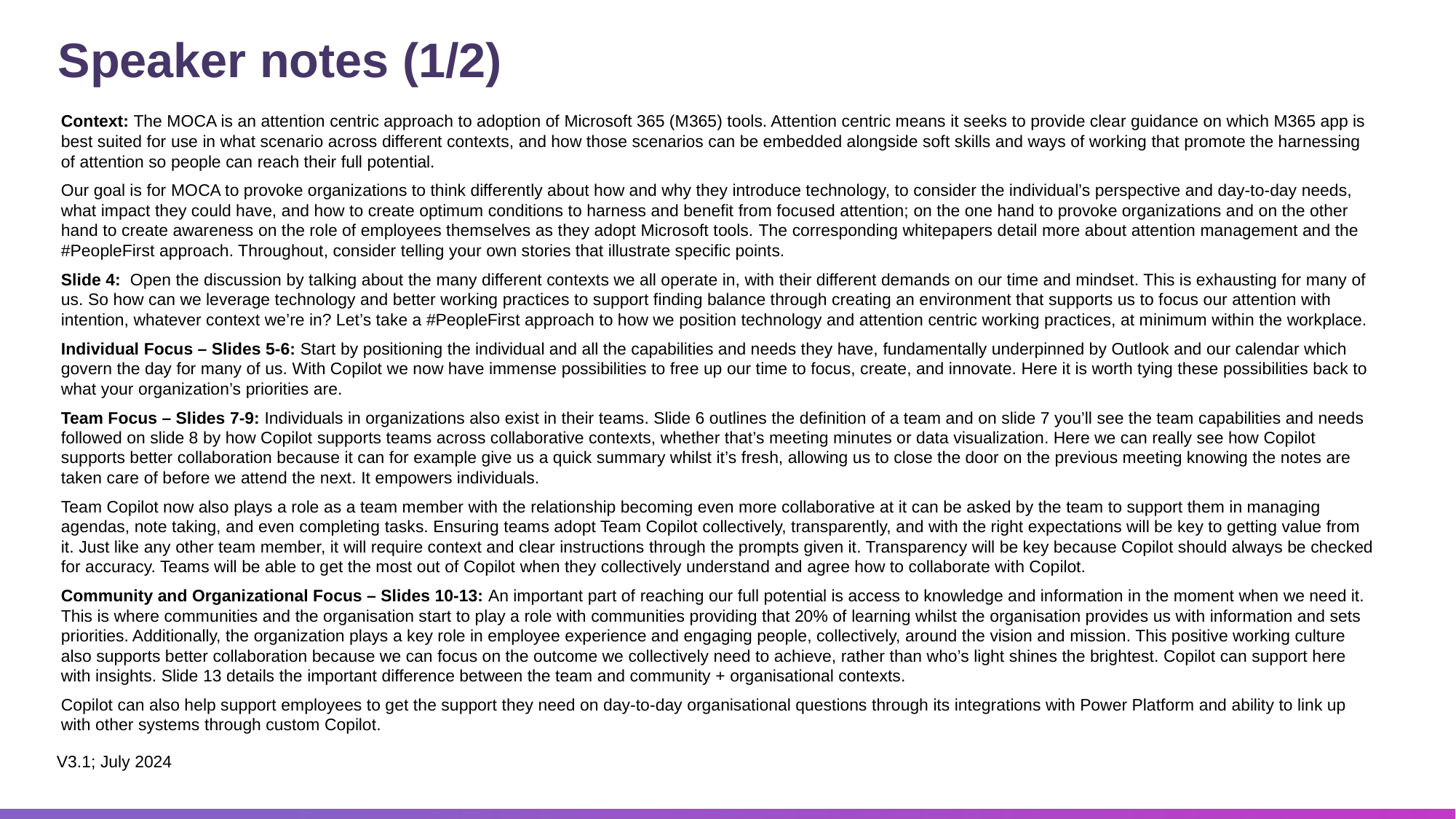

# Speaker notes (1/2)
Context: The MOCA is an attention centric approach to adoption of Microsoft 365 (M365) tools. Attention centric means it seeks to provide clear guidance on which M365 app is best suited for use in what scenario across different contexts, and how those scenarios can be embedded alongside soft skills and ways of working that promote the harnessing of attention so people can reach their full potential.
Our goal is for MOCA to provoke organizations to think differently about how and why they introduce technology, to consider the individual’s perspective and day-to-day needs, what impact they could have, and how to create optimum conditions to harness and benefit from focused attention; on the one hand to provoke organizations and on the other hand to create awareness on the role of employees themselves as they adopt Microsoft tools. The corresponding whitepapers detail more about attention management and the #PeopleFirst approach. Throughout, consider telling your own stories that illustrate specific points.
Slide 4:  Open the discussion by talking about the many different contexts we all operate in, with their different demands on our time and mindset. This is exhausting for many of us. So how can we leverage technology and better working practices to support finding balance through creating an environment that supports us to focus our attention with intention, whatever context we’re in? Let’s take a #PeopleFirst approach to how we position technology and attention centric working practices, at minimum within the workplace.
Individual Focus – Slides 5-6: Start by positioning the individual and all the capabilities and needs they have, fundamentally underpinned by Outlook and our calendar which govern the day for many of us. With Copilot we now have immense possibilities to free up our time to focus, create, and innovate. Here it is worth tying these possibilities back to what your organization’s priorities are.
Team Focus – Slides 7-9: Individuals in organizations also exist in their teams. Slide 6 outlines the definition of a team and on slide 7 you’ll see the team capabilities and needs followed on slide 8 by how Copilot supports teams across collaborative contexts, whether that’s meeting minutes or data visualization. Here we can really see how Copilot supports better collaboration because it can for example give us a quick summary whilst it’s fresh, allowing us to close the door on the previous meeting knowing the notes are taken care of before we attend the next. It empowers individuals.
Team Copilot now also plays a role as a team member with the relationship becoming even more collaborative at it can be asked by the team to support them in managing agendas, note taking, and even completing tasks. Ensuring teams adopt Team Copilot collectively, transparently, and with the right expectations will be key to getting value from it. Just like any other team member, it will require context and clear instructions through the prompts given it. Transparency will be key because Copilot should always be checked for accuracy. Teams will be able to get the most out of Copilot when they collectively understand and agree how to collaborate with Copilot.
Community and Organizational Focus – Slides 10-13: An important part of reaching our full potential is access to knowledge and information in the moment when we need it. This is where communities and the organisation start to play a role with communities providing that 20% of learning whilst the organisation provides us with information and sets priorities. Additionally, the organization plays a key role in employee experience and engaging people, collectively, around the vision and mission. This positive working culture also supports better collaboration because we can focus on the outcome we collectively need to achieve, rather than who’s light shines the brightest. Copilot can support here with insights. Slide 13 details the important difference between the team and community + organisational contexts.
Copilot can also help support employees to get the support they need on day-to-day organisational questions through its integrations with Power Platform and ability to link up with other systems through custom Copilot.

V3.1; July 2024